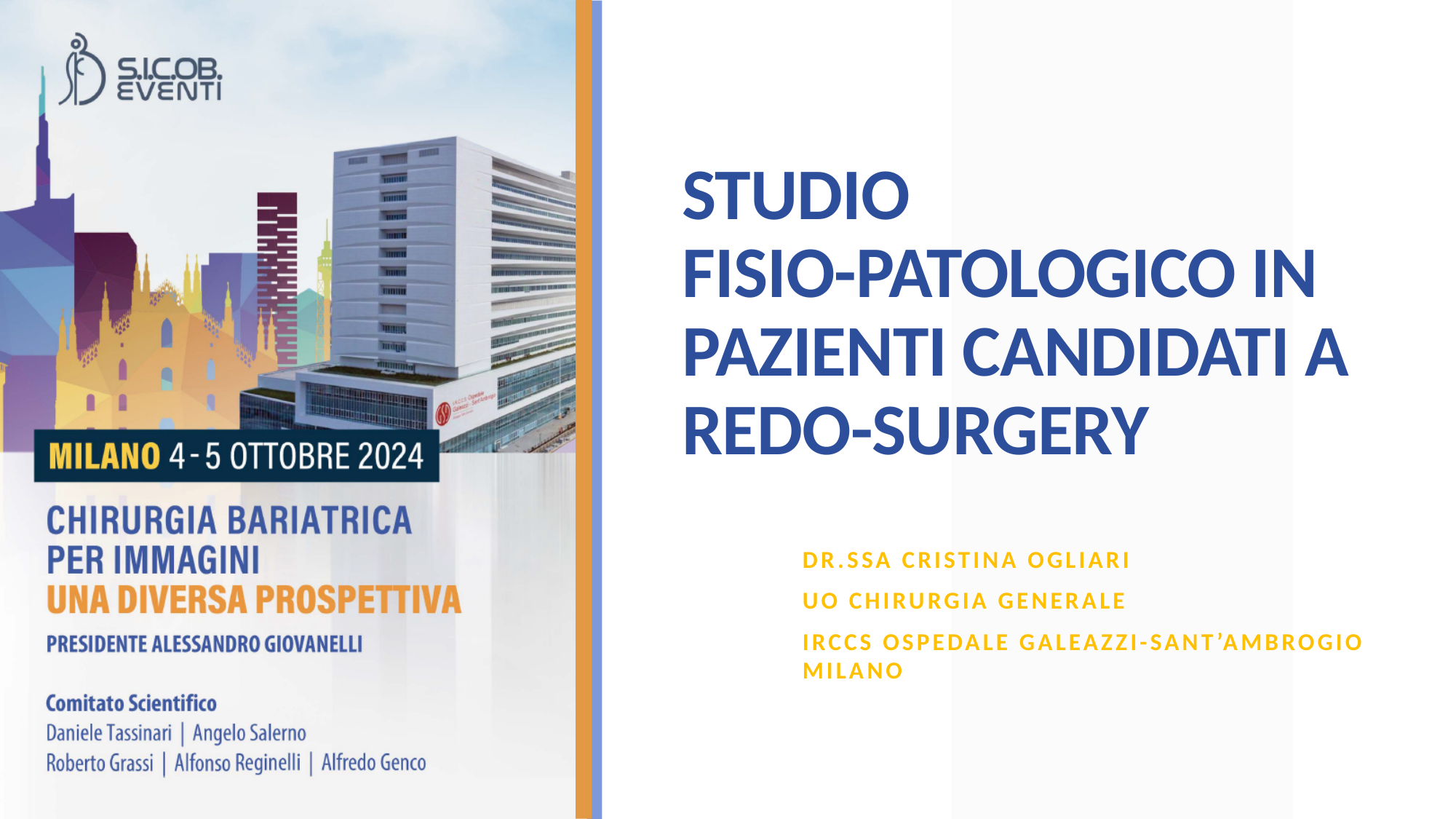

# STUDIO FISIO-PATOLOGICO IN PAZIENTI CANDIDATI A REDO-SURGERY
DR.SSA CRISTINA OGLIARI
UO CHIRURGIA GENERALE
IRCCS OSPEDALE GALEAZZI-SANT’AMBROGIO MILANO